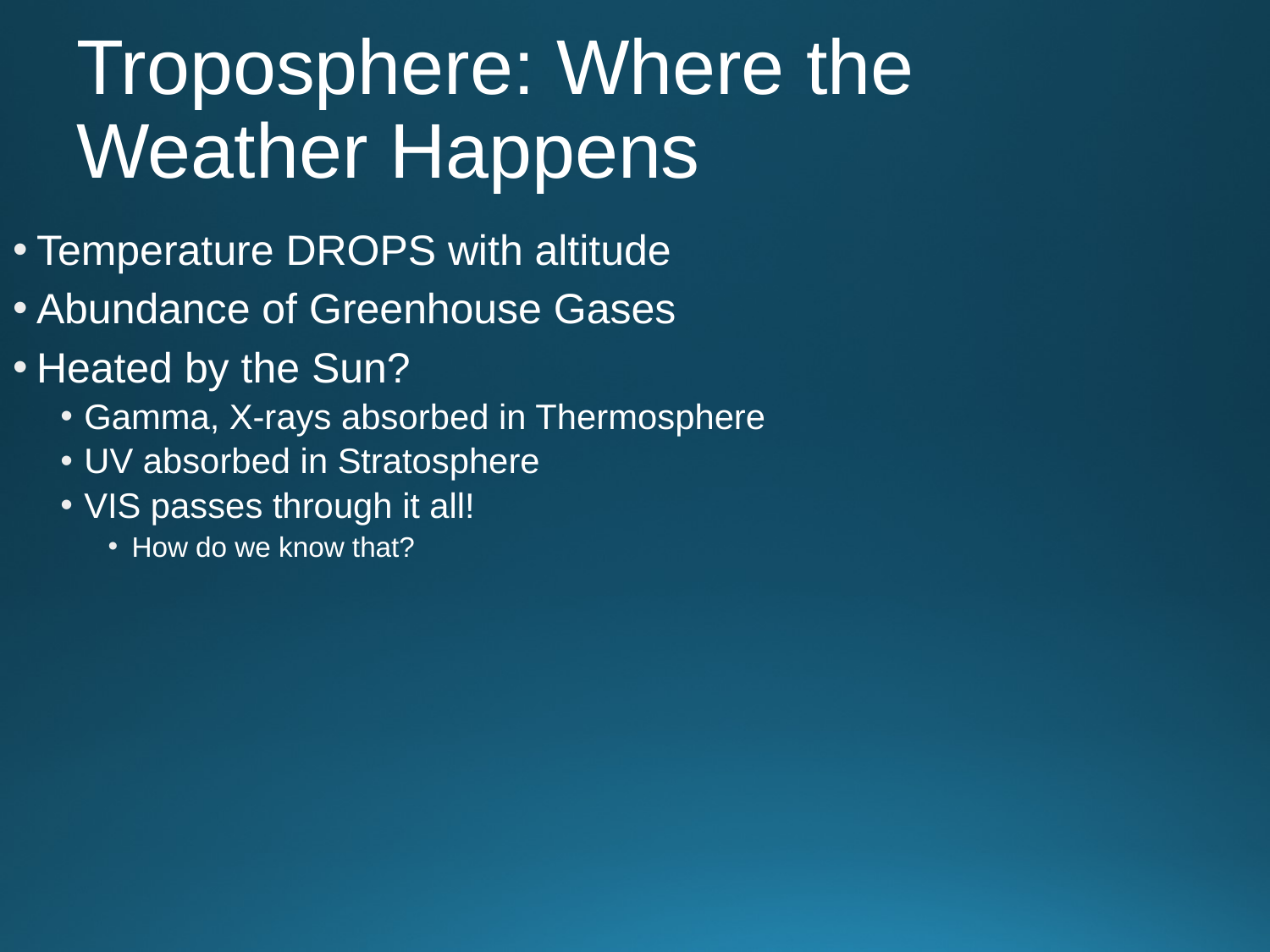

# Troposphere: Where the Weather Happens
Temperature DROPS with altitude
Abundance of Greenhouse Gases
Heated by the Sun?
Gamma, X-rays absorbed in Thermosphere
UV absorbed in Stratosphere
VIS passes through it all!
How do we know that?